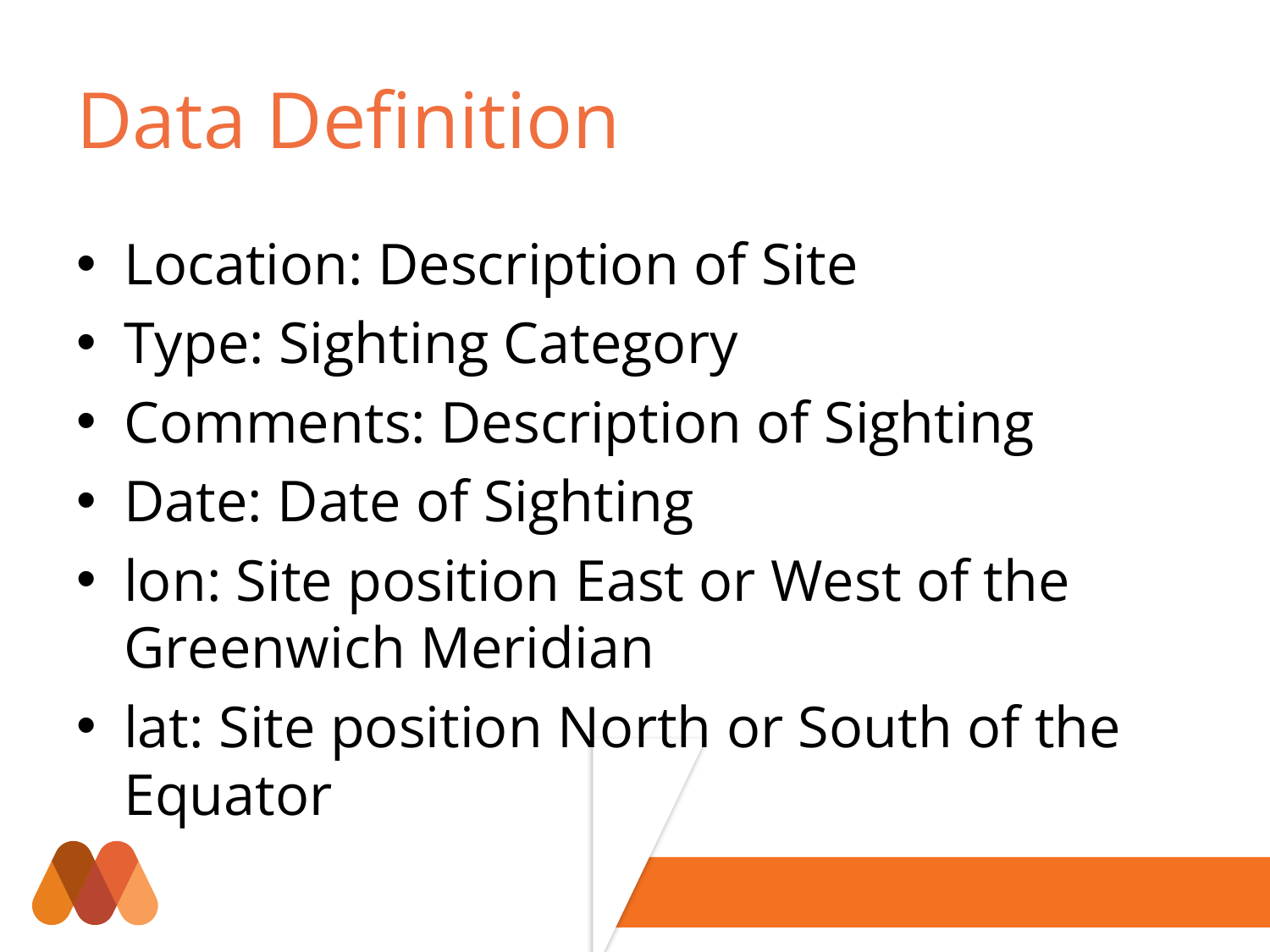

# Data Definition
Location: Description of Site
Type: Sighting Category
Comments: Description of Sighting
Date: Date of Sighting
lon: Site position East or West of the Greenwich Meridian
lat: Site position North or South of the Equator